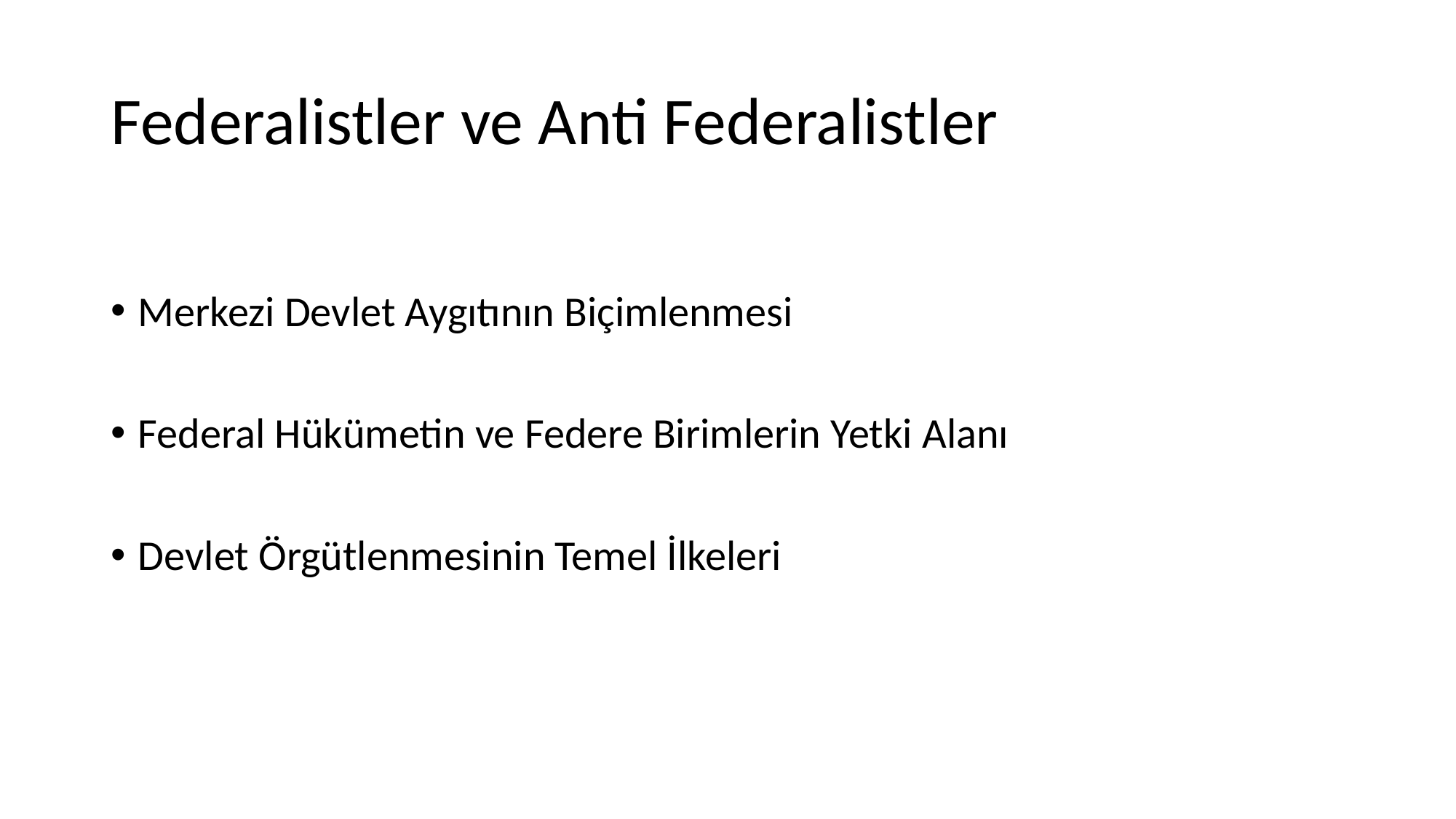

# Federalistler ve Anti Federalistler

Merkezi Devlet Aygıtının Biçimlenmesi

Federal Hükümetin ve Federe Birimlerin Yetki Alanı

Devlet Örgütlenmesinin Temel İlkeleri